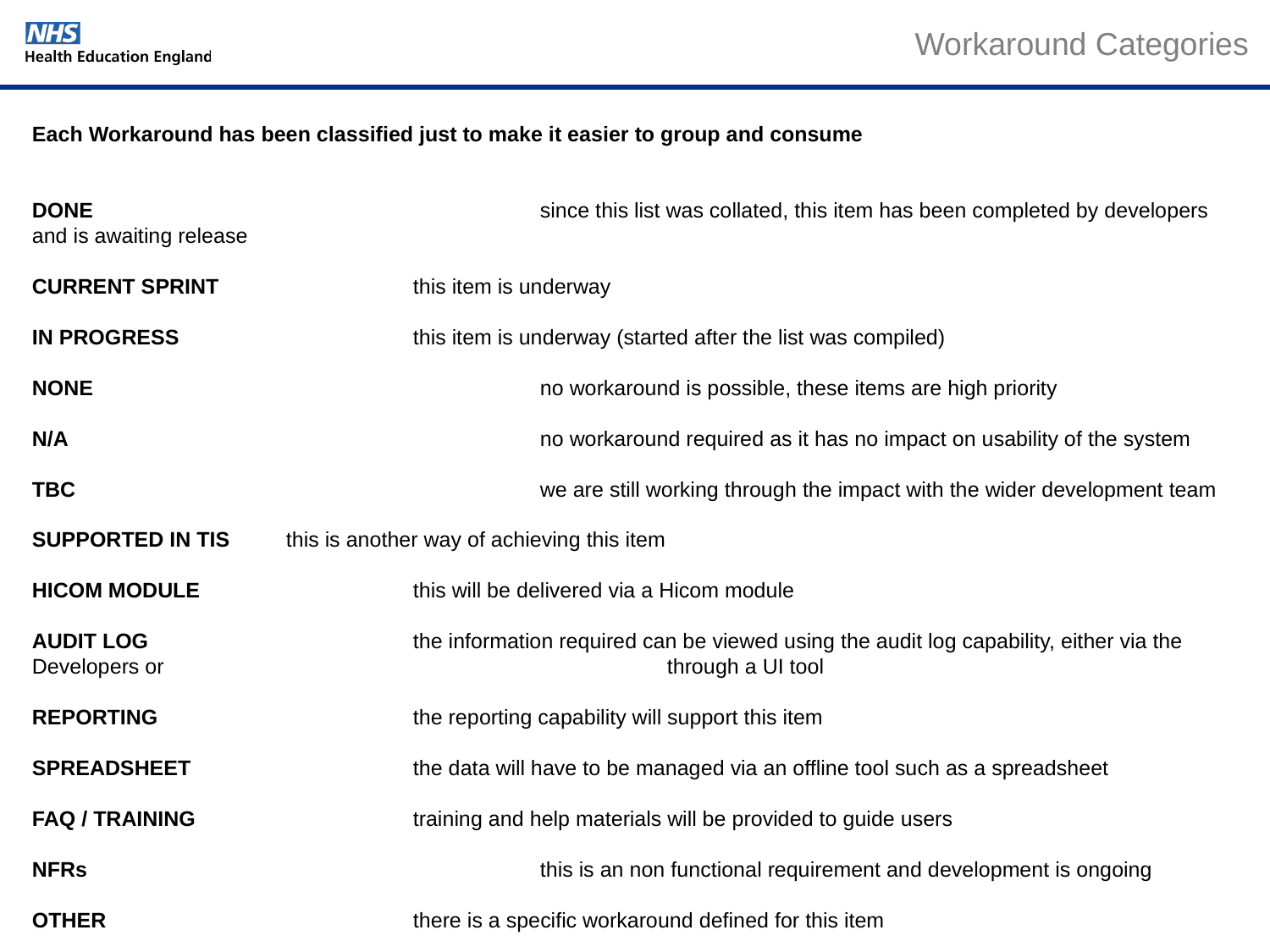

# Workaround Categories
Each Workaround has been classified just to make it easier to group and consume

DONE				since this list was collated, this item has been completed by developers and is awaiting release

CURRENT SPRINT		this item is underway

IN PROGRESS		this item is underway (started after the list was compiled)

NONE				no workaround is possible, these items are high priority

N/A				no workaround required as it has no impact on usability of the system

TBC 				we are still working through the impact with the wider development team

SUPPORTED IN TIS	this is another way of achieving this item

HICOM MODULE 		this will be delivered via a Hicom module

AUDIT LOG			the information required can be viewed using the audit log capability, either via the Developers or 				through a UI tool

REPORTING			the reporting capability will support this item

SPREADSHEET		the data will have to be managed via an offline tool such as a spreadsheet

FAQ / TRAINING		training and help materials will be provided to guide users

NFRs				this is an non functional requirement and development is ongoing

OTHER			there is a specific workaround defined for this item